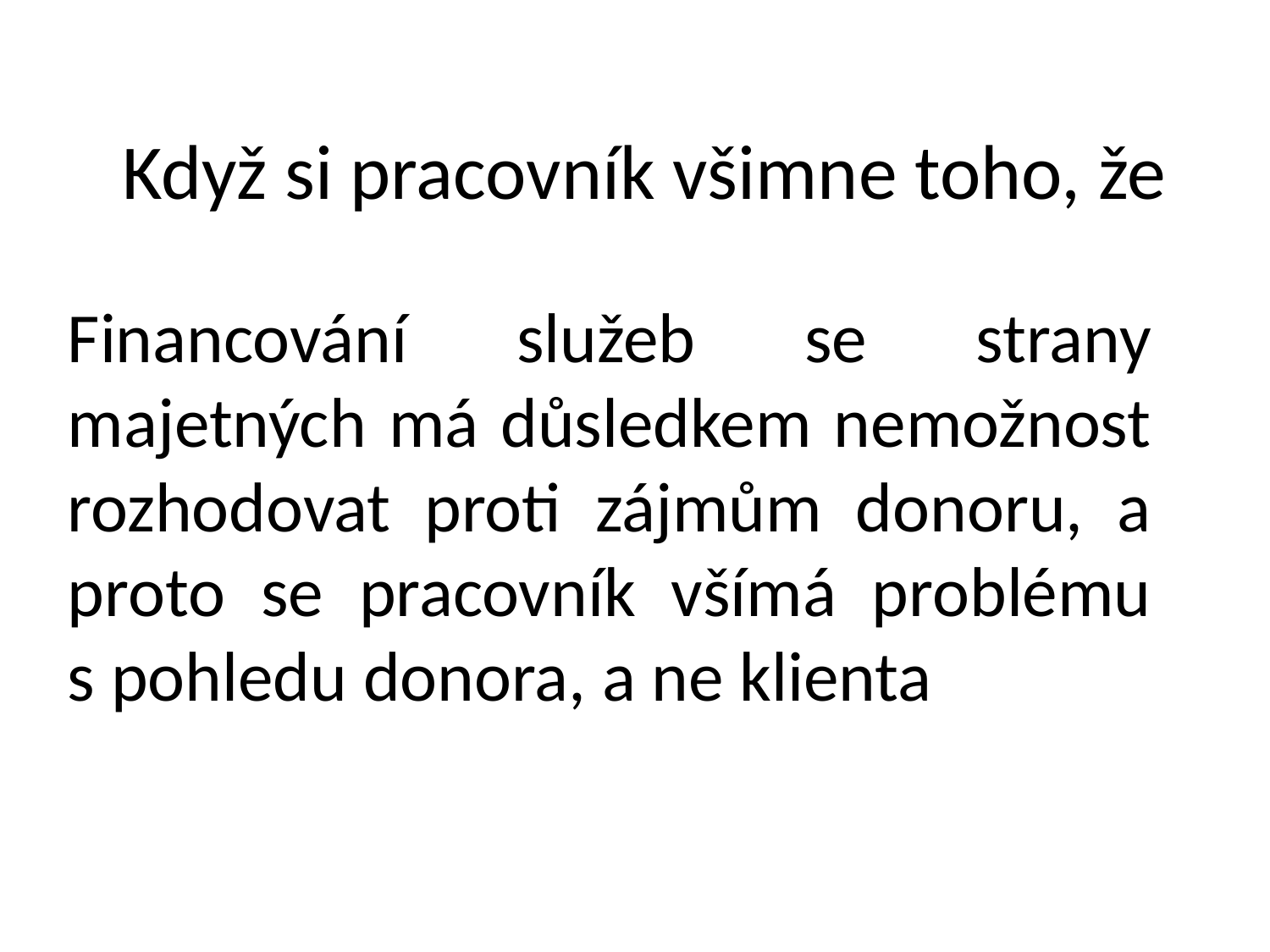

# Když si pracovník všimne toho, že
Financování služeb se strany majetných má důsledkem nemožnost rozhodovat proti zájmům donoru, a proto se pracovník všímá problému s pohledu donora, a ne klienta